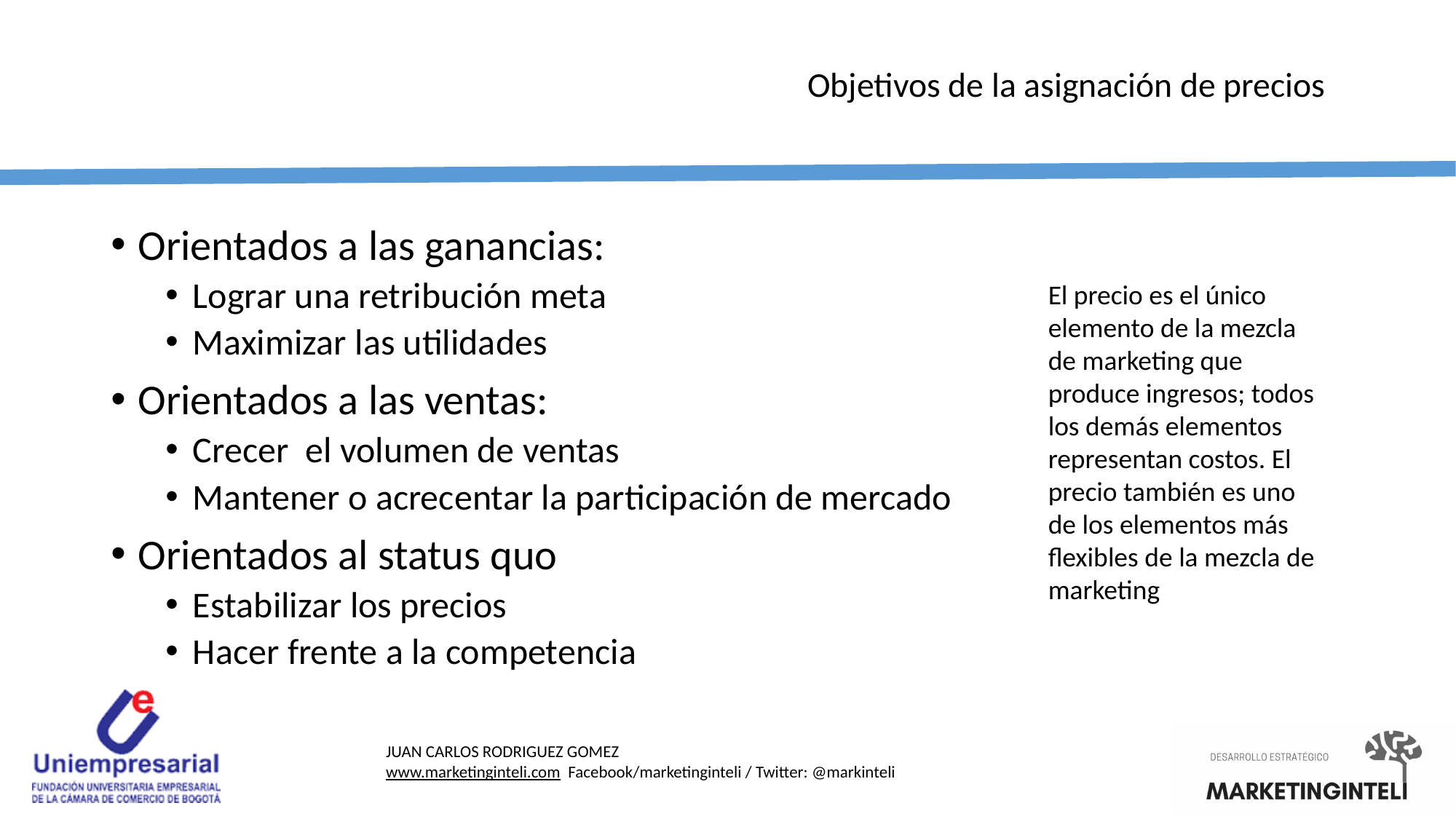

# Objetivos de la asignación de precios
Orientados a las ganancias:
Lograr una retribución meta
Maximizar las utilidades
Orientados a las ventas:
Crecer  el volumen de ventas
Mantener o acrecentar la participación de mercado
Orientados al status quo
Estabilizar los precios
Hacer frente a la competencia

El precio es el único elemento de la mezcla de marketing que produce ingresos; todos los demás elementos representan costos. El precio también es uno de los elementos más flexibles de la mezcla de marketing